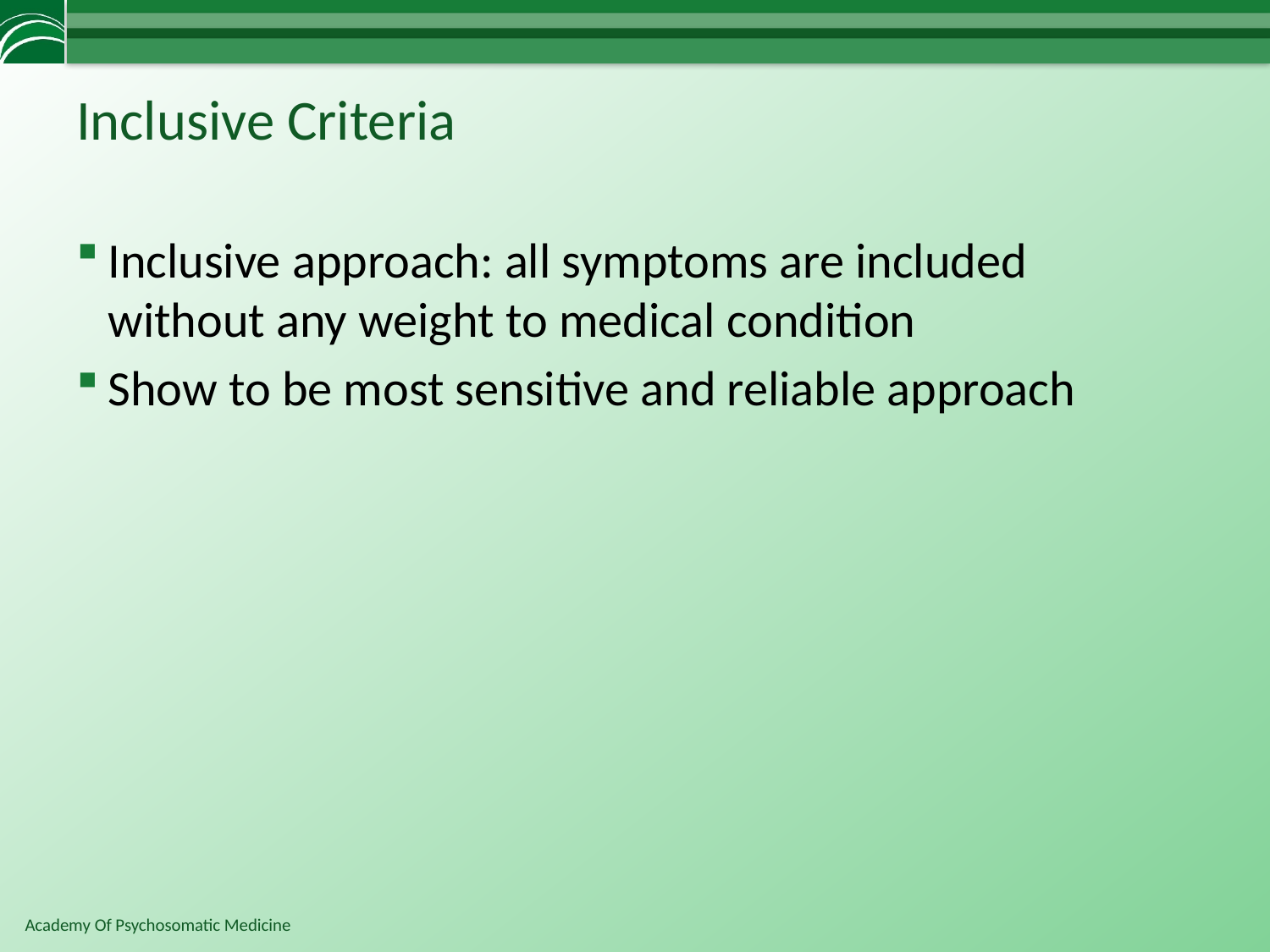

# Inclusive Criteria
Inclusive approach: all symptoms are included without any weight to medical condition
Show to be most sensitive and reliable approach